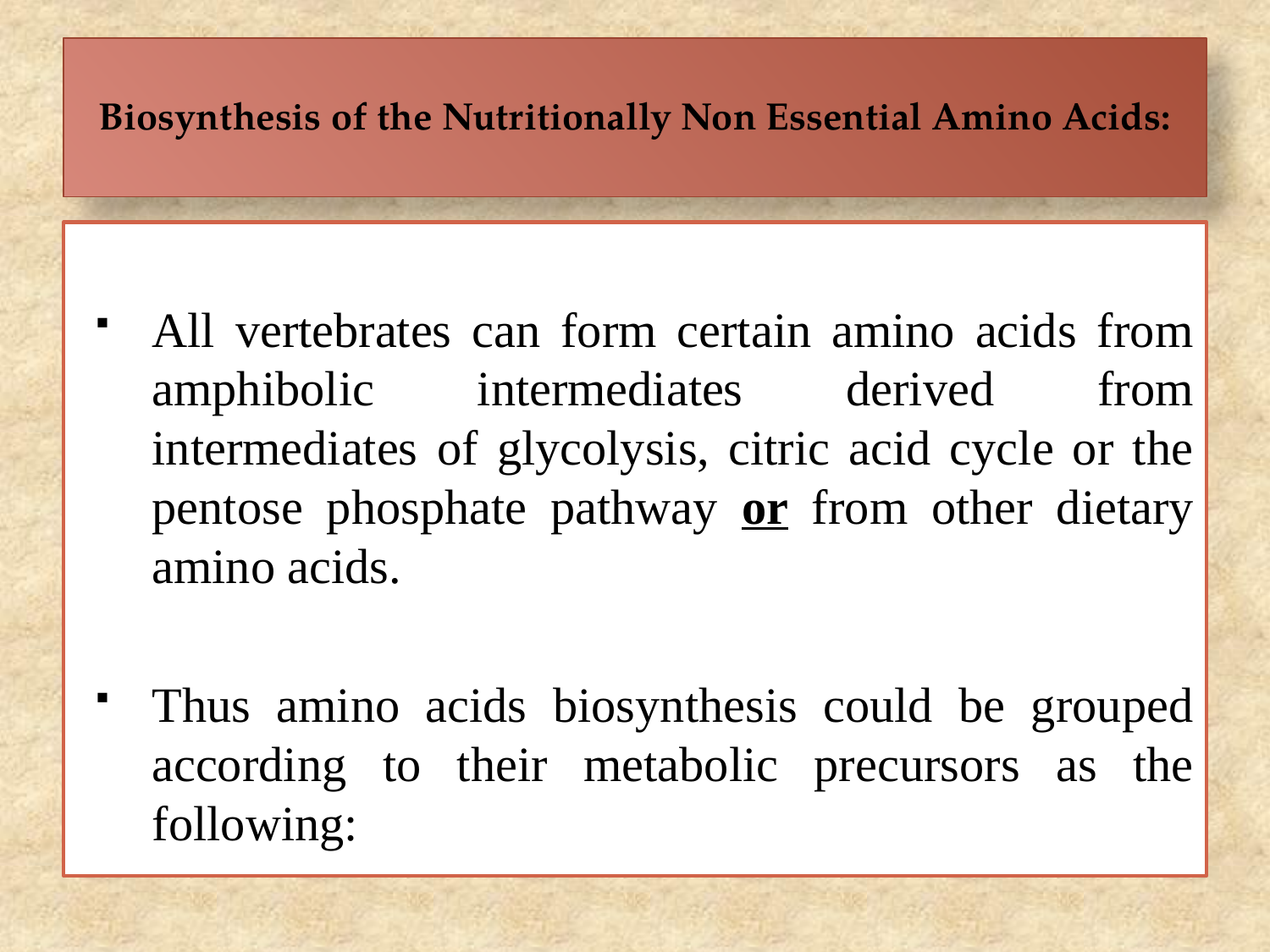

# Biosynthesis of the Nutritionally Non Essential Amino Acids:

All vertebrates can form certain amino acids from amphibolic intermediates derived from intermediates of glycolysis, citric acid cycle or the pentose phosphate pathway or from other dietary amino acids.

Thus amino acids biosynthesis could be grouped according to their metabolic precursors as the following: